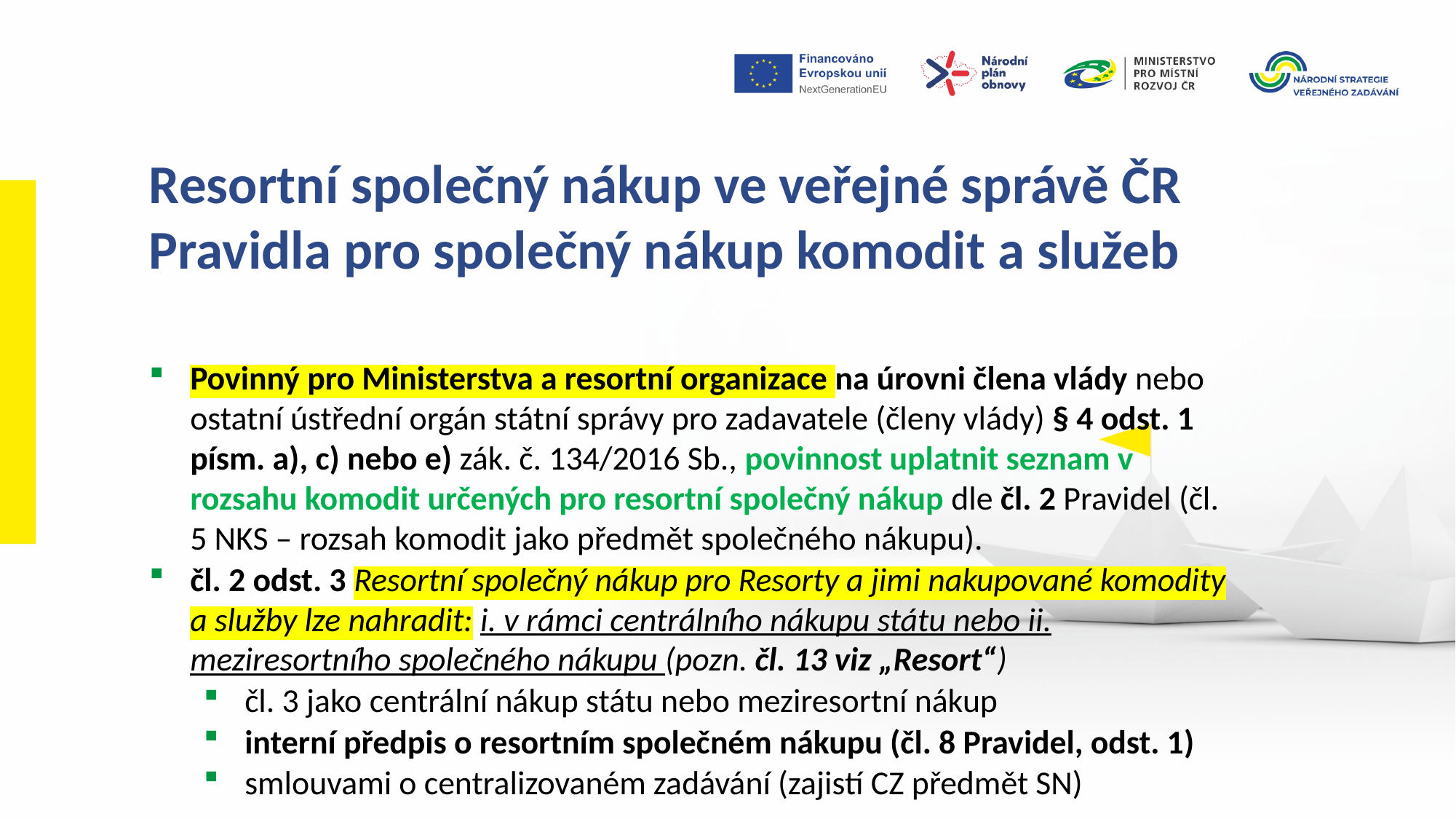

Resortní společný nákup ve veřejné správě ČR
Pravidla pro společný nákup komodit a služeb
Povinný pro Ministerstva a resortní organizace na úrovni člena vlády nebo ostatní ústřední orgán státní správy pro zadavatele (členy vlády) § 4 odst. 1 písm. a), c) nebo e) zák. č. 134/2016 Sb., povinnost uplatnit seznam v rozsahu komodit určených pro resortní společný nákup dle čl. 2 Pravidel (čl. 5 NKS – rozsah komodit jako předmět společného nákupu).
čl. 2 odst. 3 Resortní společný nákup pro Resorty a jimi nakupované komodity a služby lze nahradit: i. v rámci centrálního nákupu státu nebo ii. meziresortního společného nákupu (pozn. čl. 13 viz „Resort“)
čl. 3 jako centrální nákup státu nebo meziresortní nákup
interní předpis o resortním společném nákupu (čl. 8 Pravidel, odst. 1)
smlouvami o centralizovaném zadávání (zajistí CZ předmět SN)